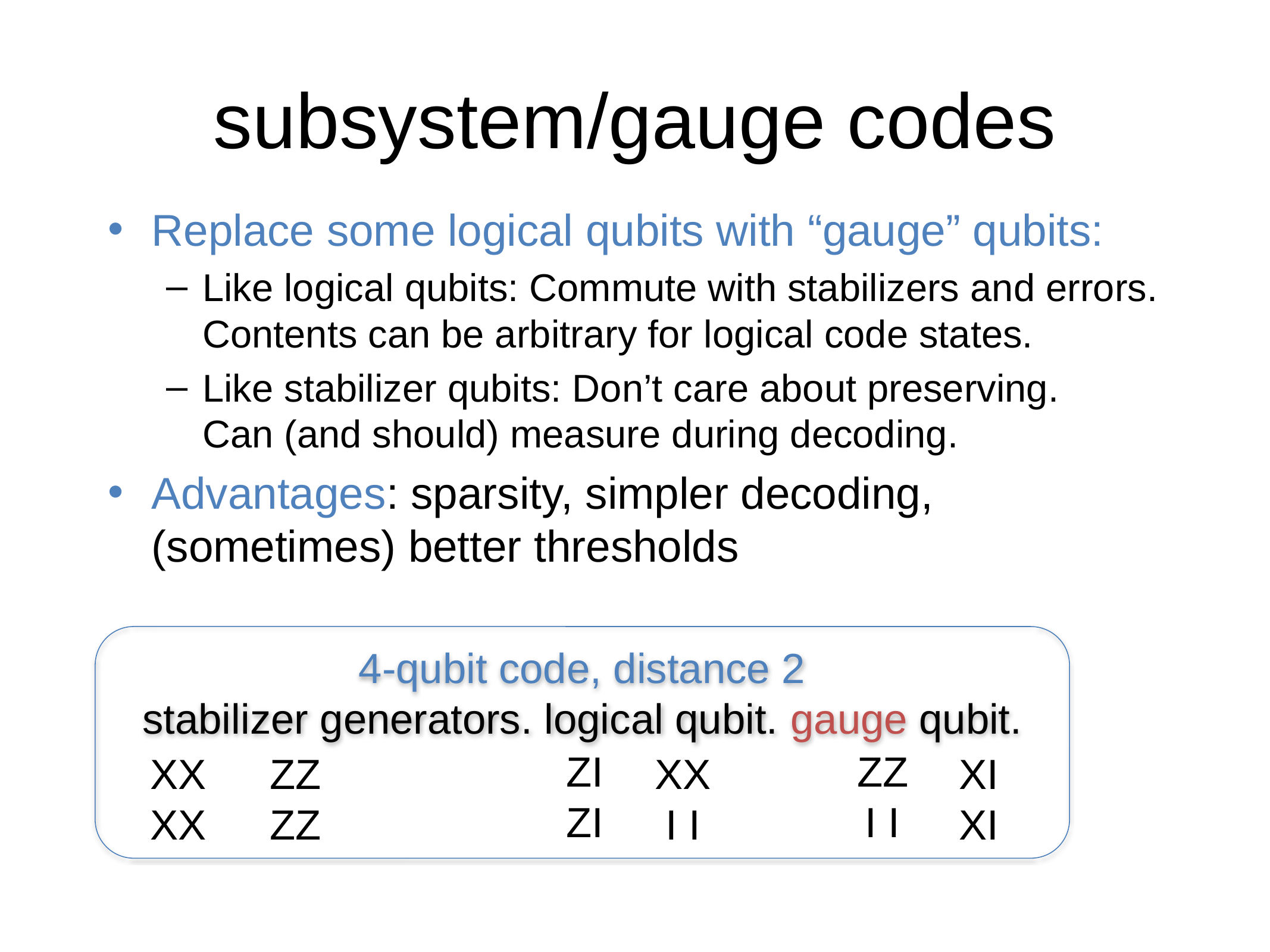

# subsystem/gauge codes
Replace some logical qubits with “gauge” qubits:
Like logical qubits: Commute with stabilizers and errors. Contents can be arbitrary for logical code states.
Like stabilizer qubits: Don’t care about preserving.
Can (and should) measure during decoding.
Advantages: sparsity, simpler decoding,
(sometimes) better thresholds
4-qubit code, distance 2
stabilizer generators. logical qubit. gauge qubit.

ZI
ZI
ZZ
I I
XX
XX
ZZ
ZZ
XX
I I
XI
XI